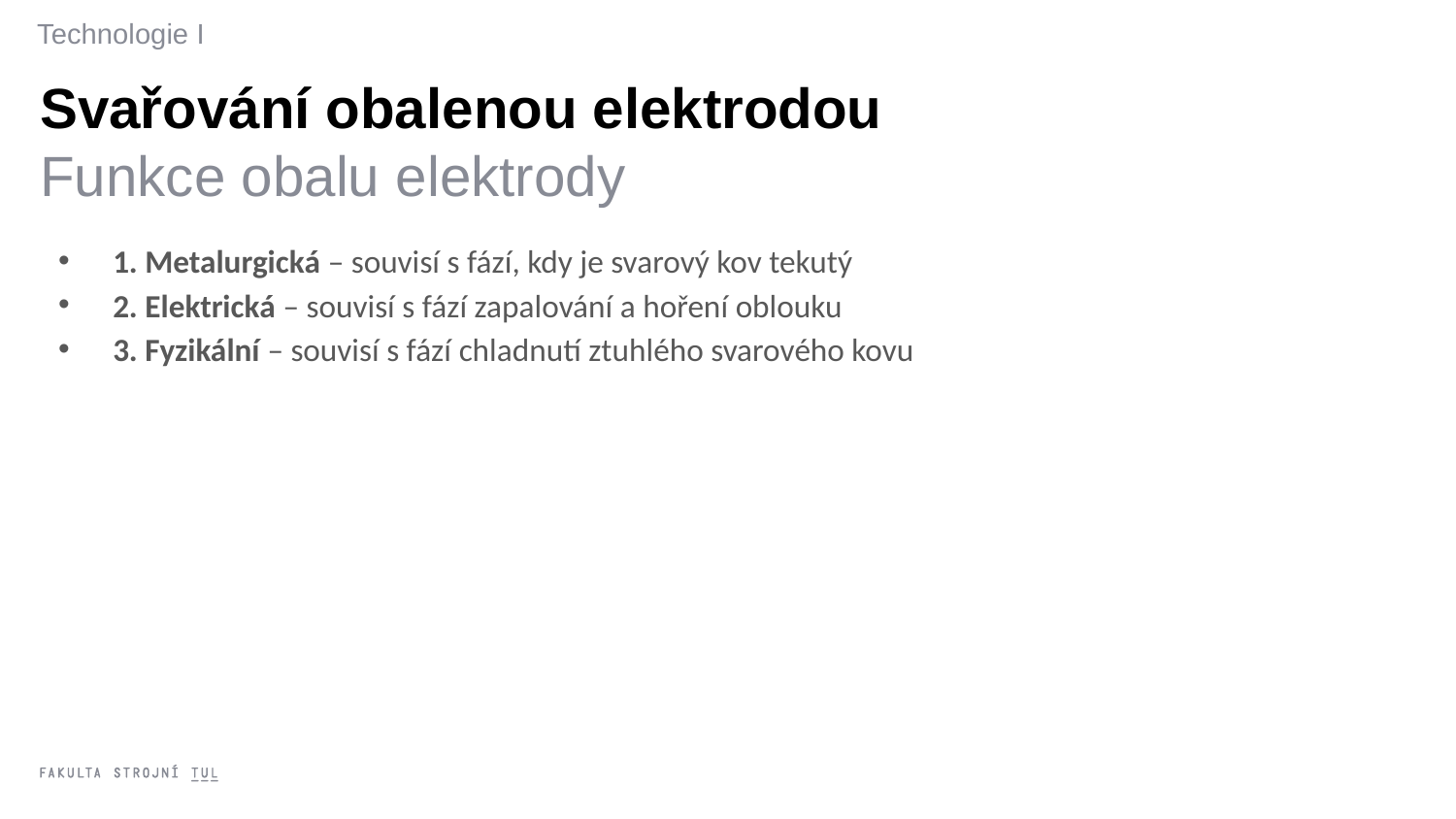

Technologie I
Svařování obalenou elektrodou
Funkce obalu elektrody
1. Metalurgická – souvisí s fází, kdy je svarový kov tekutý
2. Elektrická – souvisí s fází zapalování a hoření oblouku
3. Fyzikální – souvisí s fází chladnutí ztuhlého svarového kovu